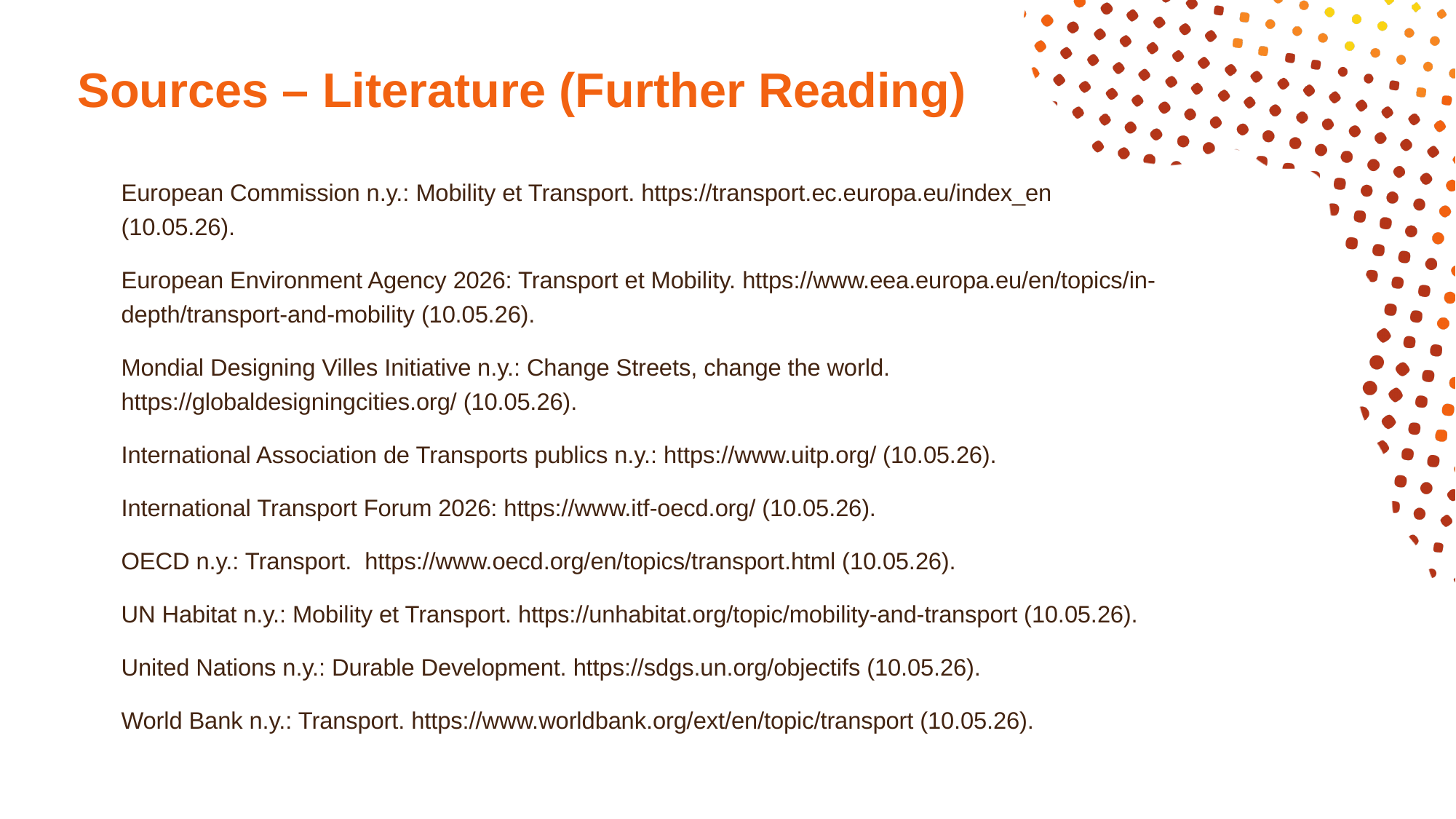

# Sources – Literature (Further Reading)
European Commission n.y.: Mobility et Transport. https://transport.ec.europa.eu/index_en (10.05.26).
European Environment Agency 2026: Transport et Mobility. https://www.eea.europa.eu/en/topics/in-depth/transport-and-mobility (10.05.26).
Mondial Designing Villes Initiative n.y.: Change Streets, change the world. https://globaldesigningcities.org/ (10.05.26).
International Association de Transports publics n.y.: https://www.uitp.org/ (10.05.26).
International Transport Forum 2026: https://www.itf-oecd.org/ (10.05.26).
OECD n.y.: Transport.  https://www.oecd.org/en/topics/transport.html (10.05.26).
UN Habitat n.y.: Mobility et Transport. https://unhabitat.org/topic/mobility-and-transport (10.05.26).
United Nations n.y.: Durable Development. https://sdgs.un.org/objectifs (10.05.26).
World Bank n.y.: Transport. https://www.worldbank.org/ext/en/topic/transport (10.05.26).